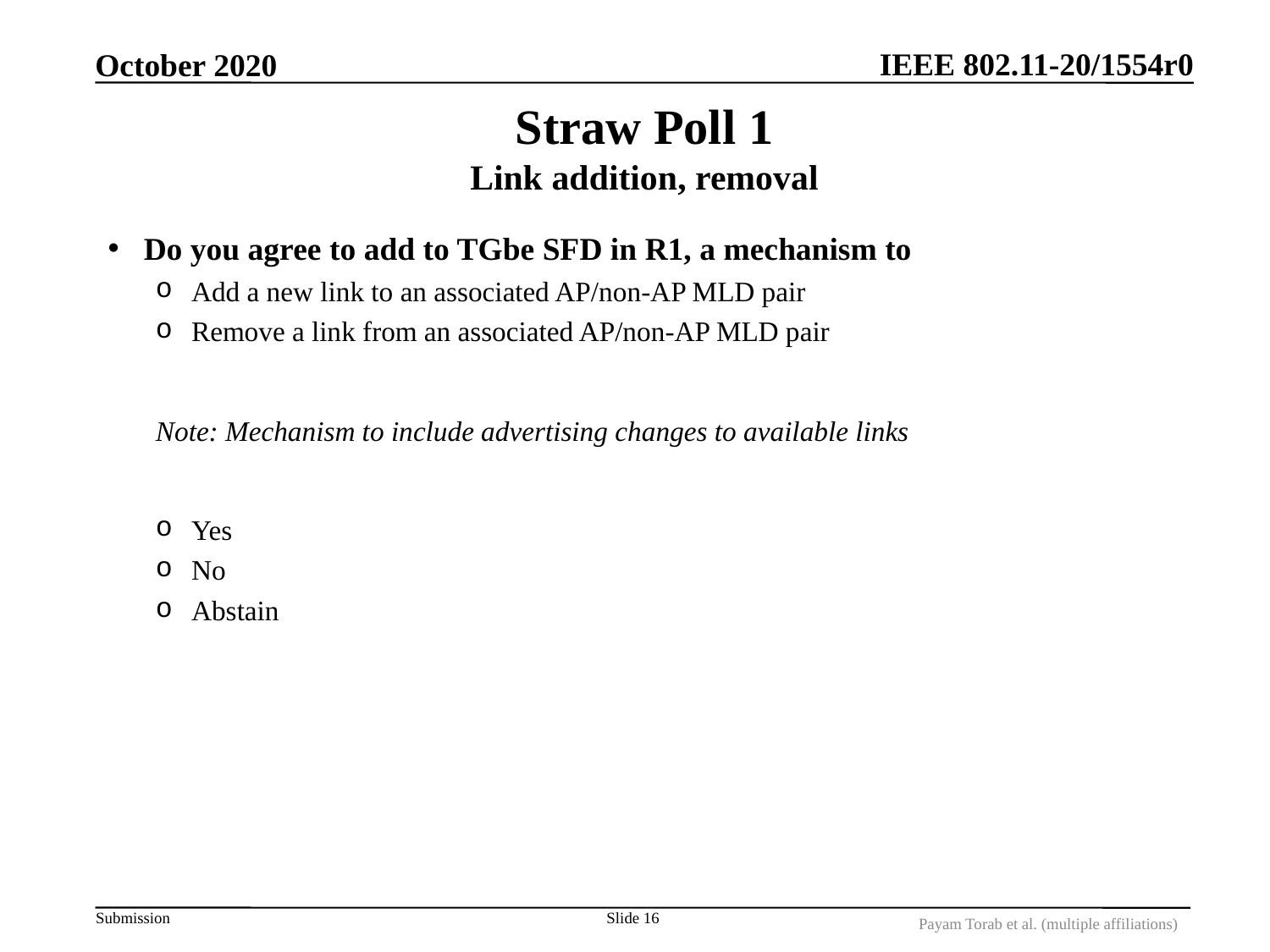

October 2020
# Straw Poll 1 Link addition, removal
Do you agree to add to TGbe SFD in R1, a mechanism to
Add a new link to an associated AP/non-AP MLD pair
Remove a link from an associated AP/non-AP MLD pair

Note: Mechanism to include advertising changes to available links

Yes
No
Abstain
Slide 16
Payam Torab et al. (multiple affiliations)